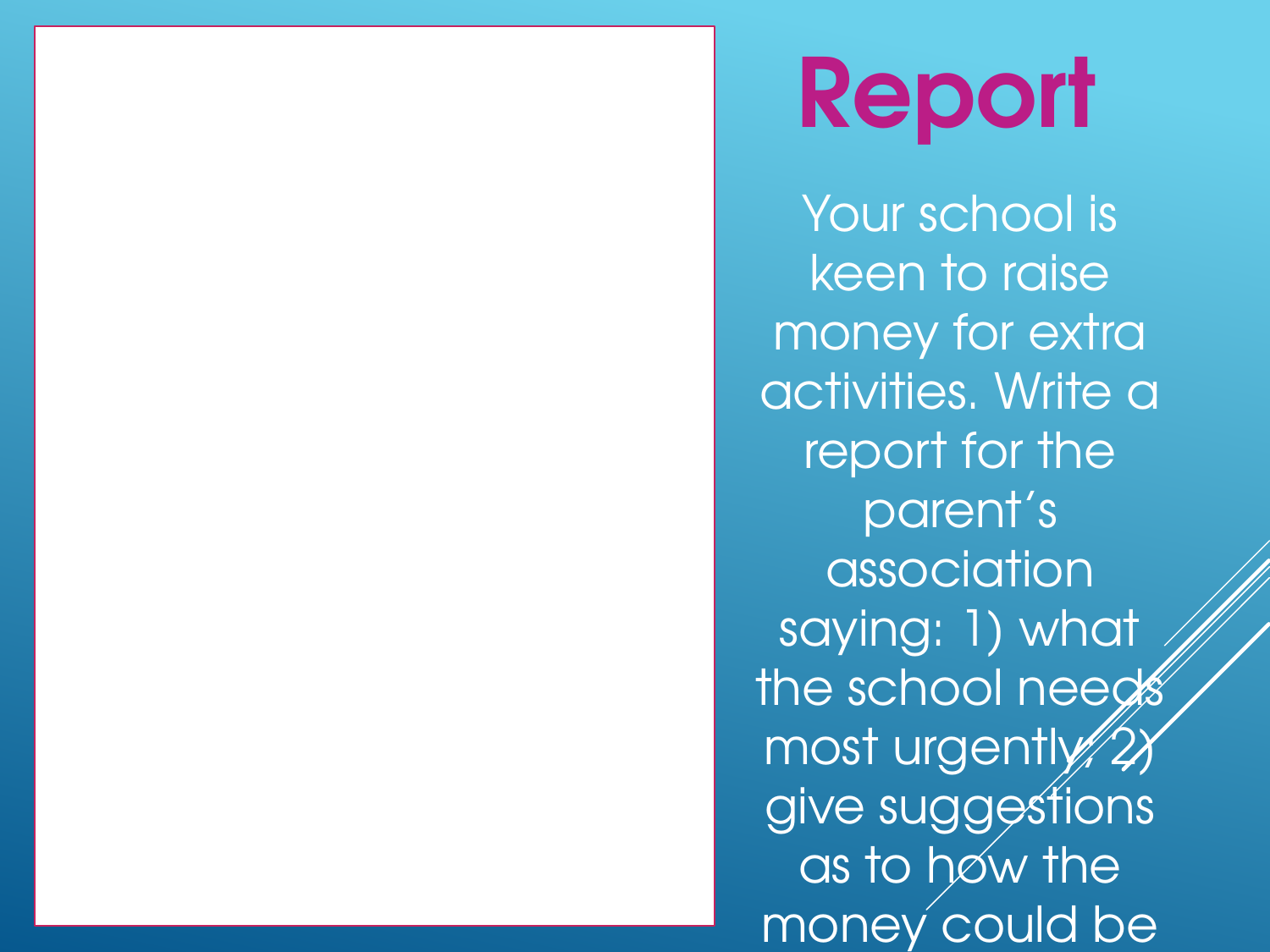

Report
Title: This should sum up what the report is about:

Introduction: This should summarise:
What the report is about.
Why you have been asked to write it.
How you went about researching it.
What your report intends to do.

Your school is keen to raise money for extra activities. Write a report for the parent’s association saying: 1) what the school needs most urgently; 2) give suggestions as to how the money could be raised.
Main Body: This section should contain the findings of your report.
Think about including:
Statistics to back up your points.
Opinions from people involved in what you are writing about.
Any details on what has been done already to solve the problem you are writing about.
Whether whatever has been done already has been effective or not.

Recommendations:
This section should include any suggestions you have for how the problem can be solved and should be based on the findings you included in the main body of your report.
These recommendations should:
Be written in a bullet-pointed list.
Be brief and direct.
Solve the problems you wrote about in the main body of your report.
Explain how each recommendation solves these problems.

Conclusion: This section should summarise your report and its findings.
Try to:
Finish on a positive note. You need to be able to convince your readers that the problems can be solved by the recommendations you have made.
Keep your conclusion brief.